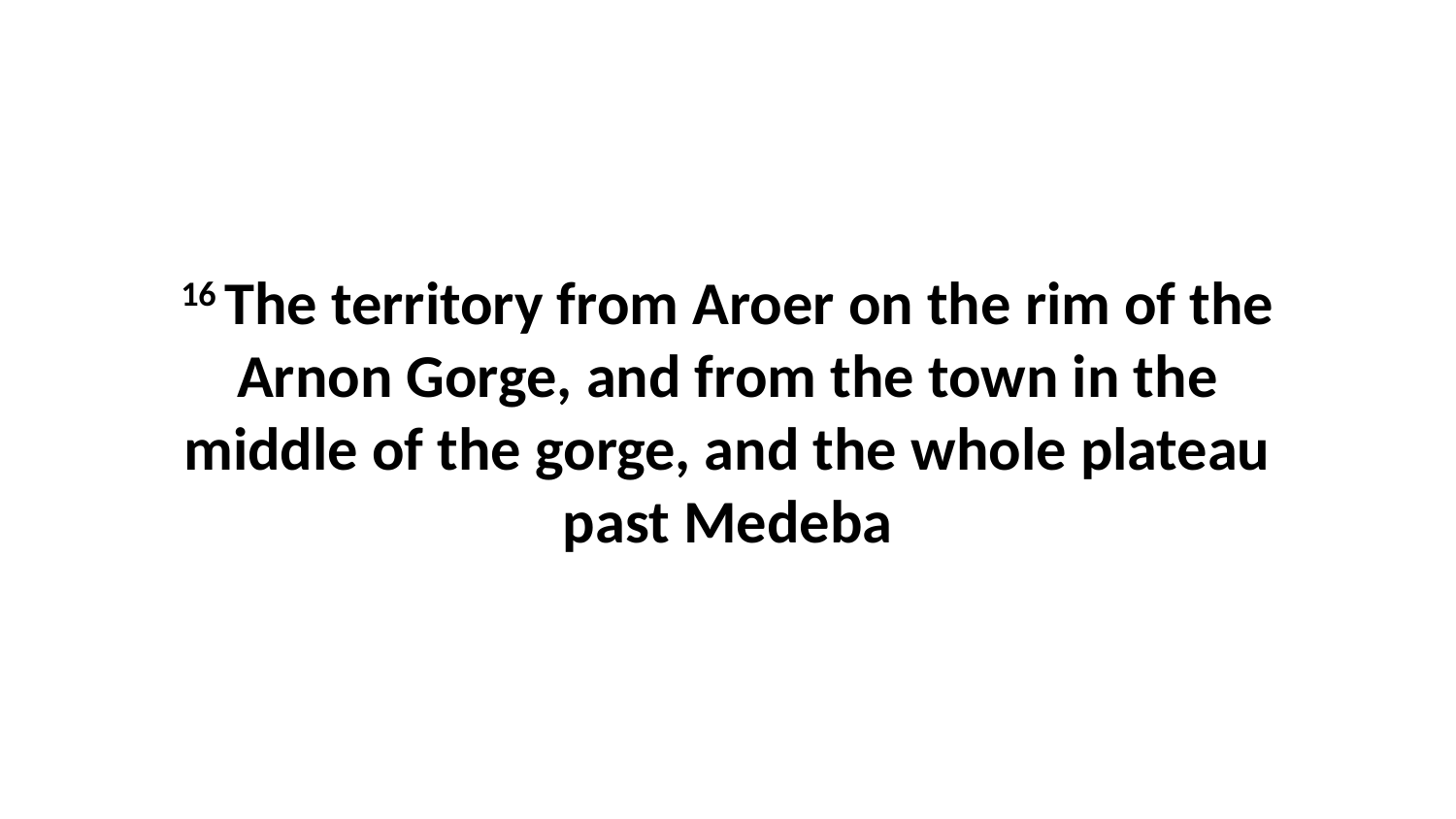

16 The territory from Aroer on the rim of the Arnon Gorge, and from the town in the middle of the gorge, and the whole plateau past Medeba